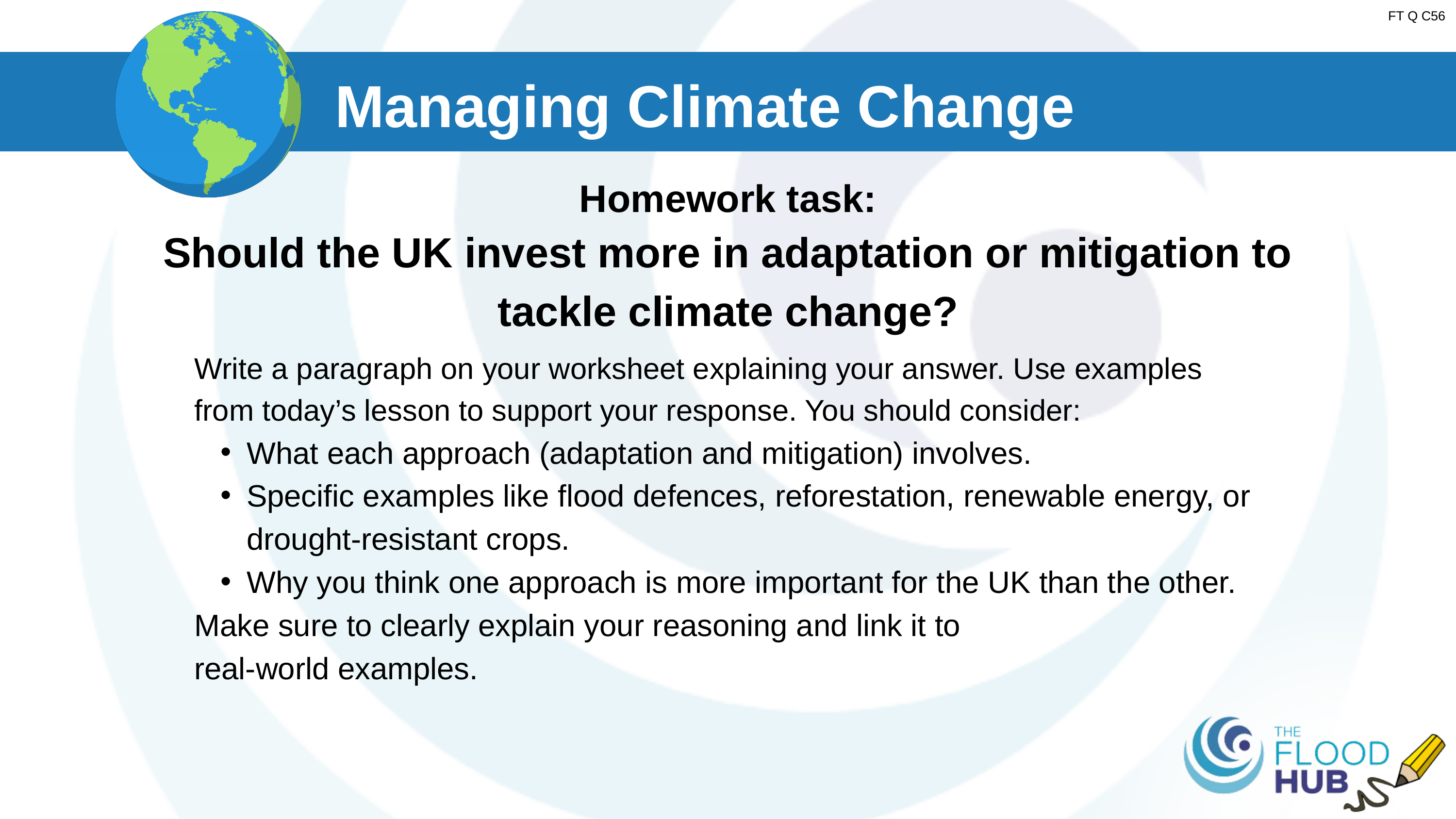

Introduction to Climate
FT Q C56

Managing Climate Change
Homework task:
Should the UK invest more in adaptation or mitigation to tackle climate change?
Write a paragraph on your worksheet explaining your answer. Use examples from today’s lesson to support your response. You should consider:
What each approach (adaptation and mitigation) involves.
Specific examples like flood defences, reforestation, renewable energy, or drought-resistant crops.
Why you think one approach is more important for the UK than the other.
Make sure to clearly explain your reasoning and link it to                              real-world examples.